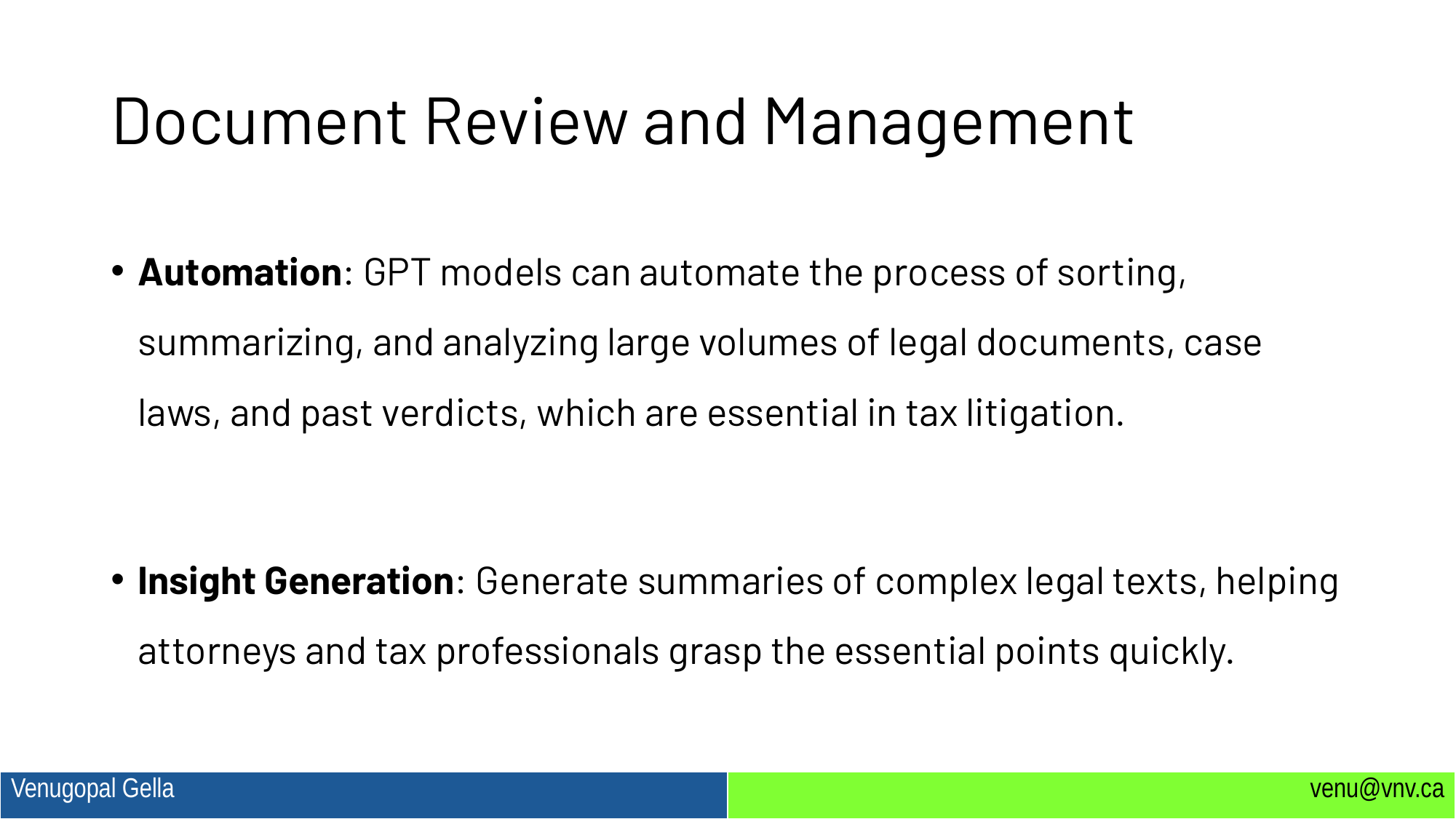

# Document Review and Management
Automation: GPT models can automate the process of sorting, summarizing, and analyzing large volumes of legal documents, case laws, and past verdicts, which are essential in tax litigation.

Insight Generation: Generate summaries of complex legal texts, helping attorneys and tax professionals grasp the essential points quickly.